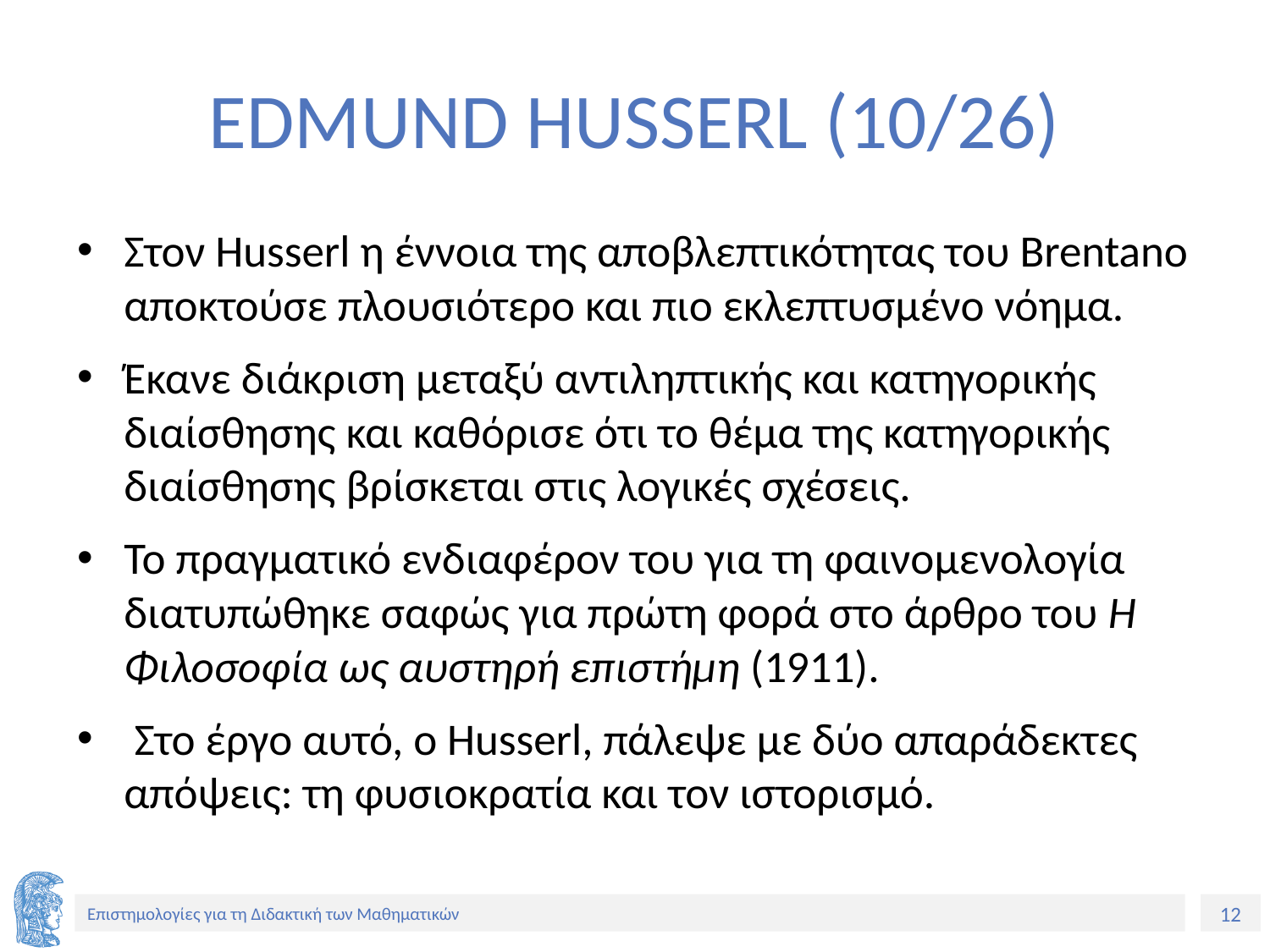

# EDMUND HUSSERL (10/26)
Στον Husserl η έννοια της αποβλεπτικότητας του Brentano αποκτούσε πλουσιότερο και πιο εκλεπτυσμένο νόημα.
Έκανε διάκριση μεταξύ αντιληπτικής και κατηγορικής διαίσθησης και καθόρισε ότι το θέμα της κατηγορικής διαίσθησης βρίσκεται στις λογικές σχέσεις.
Το πραγματικό ενδιαφέρον του για τη φαινομενολογία διατυπώθηκε σαφώς για πρώτη φορά στο άρθρο του Η Φιλοσοφία ως αυστηρή επιστήμη (1911).
 Στο έργο αυτό, ο Husserl, πάλεψε με δύο απαράδεκτες απόψεις: τη φυσιοκρατία και τον ιστορισμό.